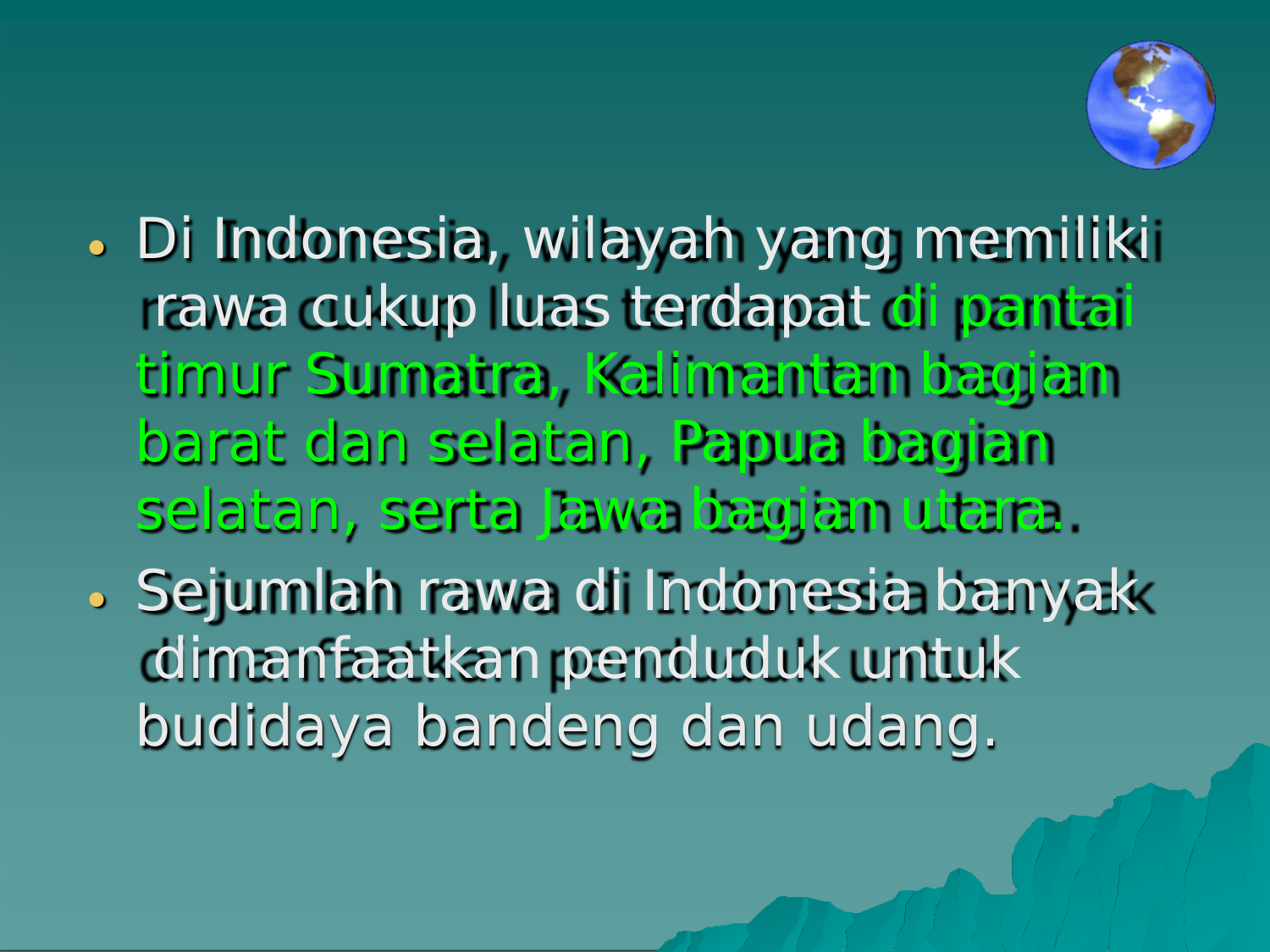

Di Indonesia, wilayah yang memiliki  rawa cukup luas terdapat di pantai  timur Sumatra, Kalimantan bagian  barat dan selatan, Papua bagian  selatan, serta Jawa bagian utara.
Sejumlah rawa di Indonesia banyak  dimanfaatkan penduduk untuk  budidaya bandeng dan udang.